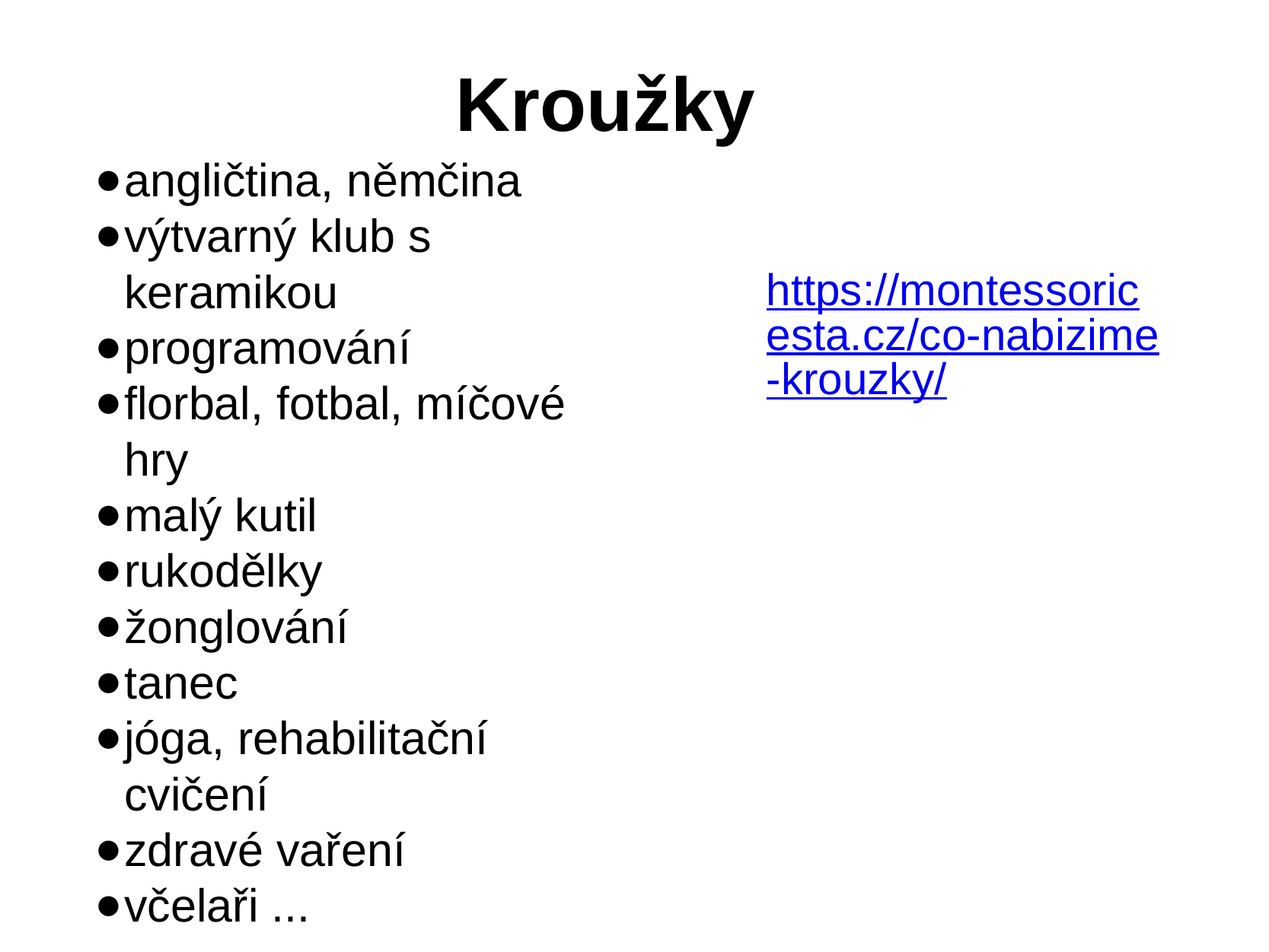

# Kroužky
angličtina, němčina
výtvarný klub s keramikou
programování
florbal, fotbal, míčové hry
malý kutil
rukodělky
žonglování
tanec
jóga, rehabilitační cvičení
zdravé vaření
včelaři ...
https://montessoricesta.cz/co-nabizime-krouzky/